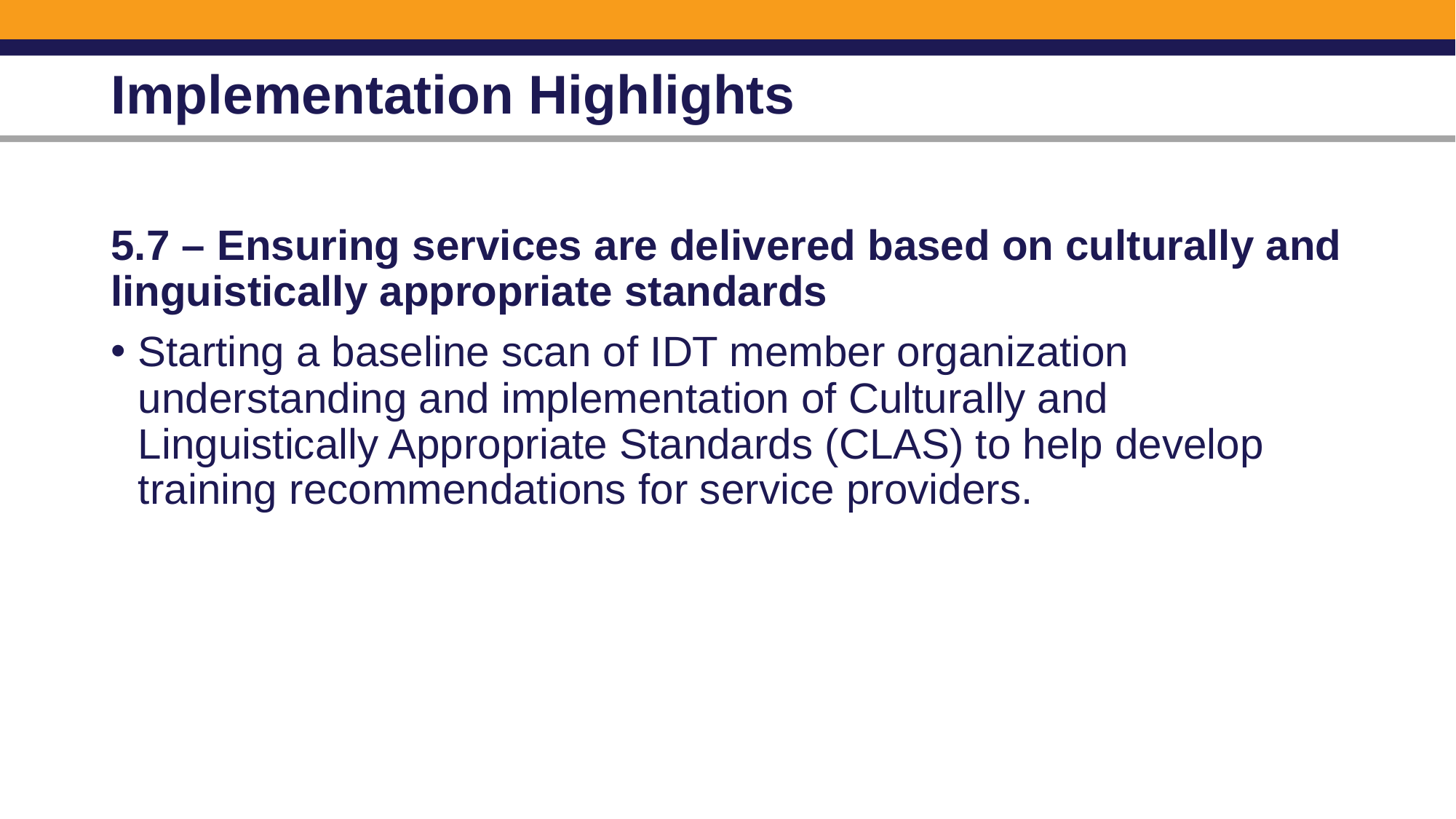

# Implementation Highlights
5.7 – Ensuring services are delivered based on culturally and linguistically appropriate standards
Starting a baseline scan of IDT member organization understanding and implementation of Culturally and Linguistically Appropriate Standards (CLAS) to help develop training recommendations for service providers.